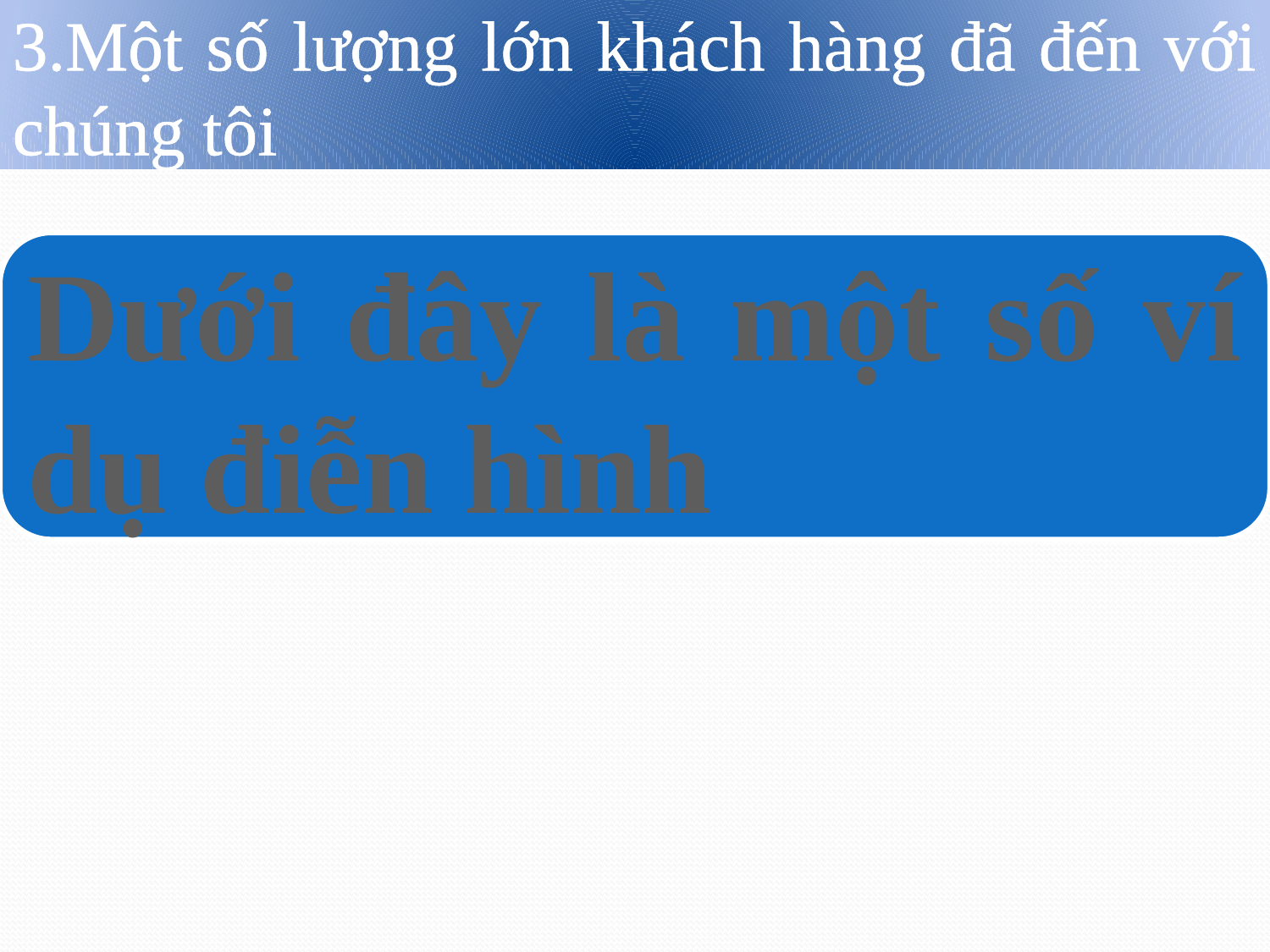

3.Một số lượng lớn khách hàng đã đến với chúng tôi
Dưới đây là một số ví dụ điễn hình